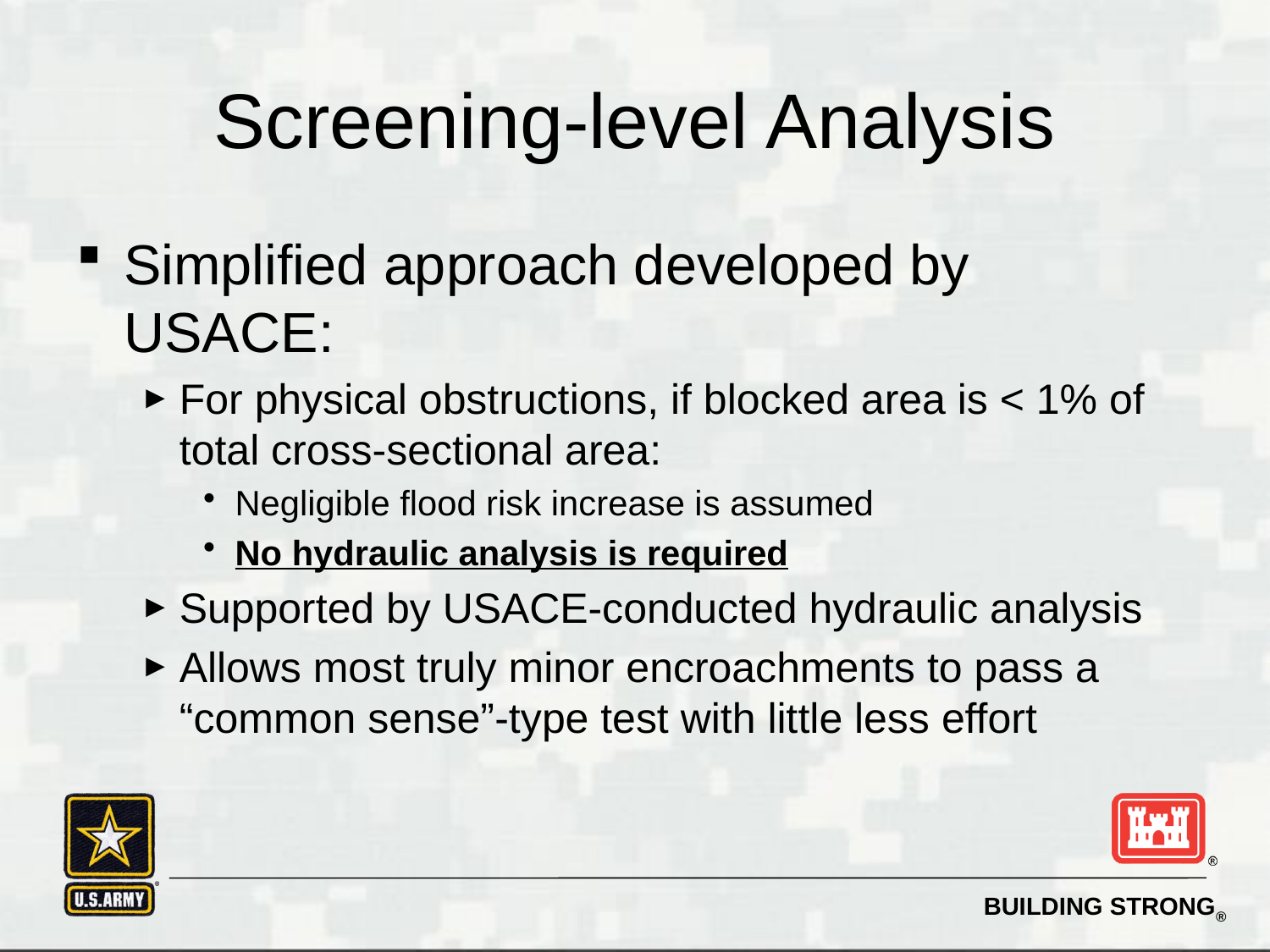

# Screening-level Analysis
Simplified approach developed by USACE:
For physical obstructions, if blocked area is < 1% of total cross-sectional area:
Negligible flood risk increase is assumed
No hydraulic analysis is required
Supported by USACE-conducted hydraulic analysis
Allows most truly minor encroachments to pass a “common sense”-type test with little less effort